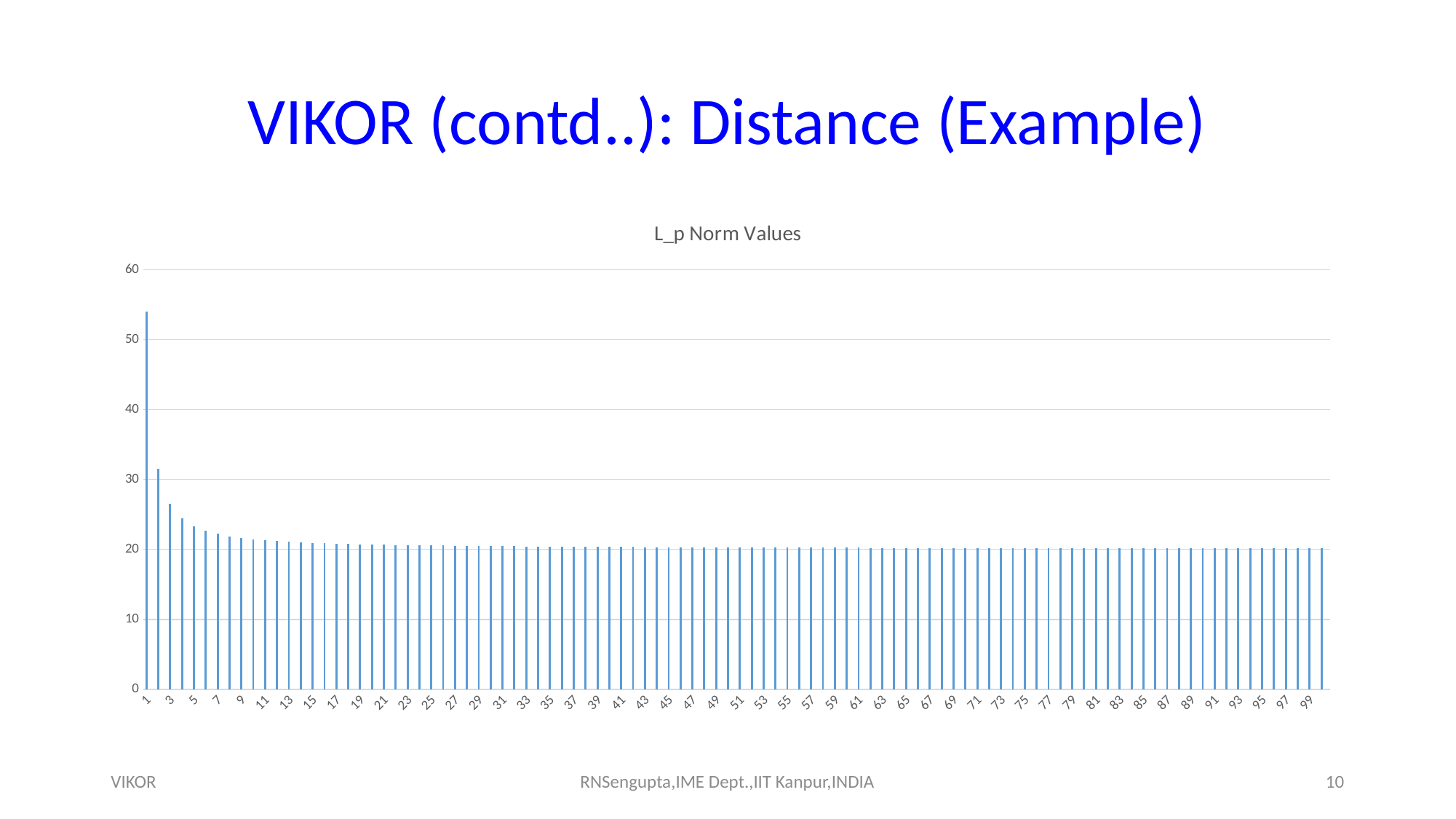

# VIKOR (contd..): Distance (Example)

### Chart: L_p Norm Values

| Category |  |  |  |
|---|---|---|---|
VIKOR
RNSengupta,IME Dept.,IIT Kanpur,INDIA
10